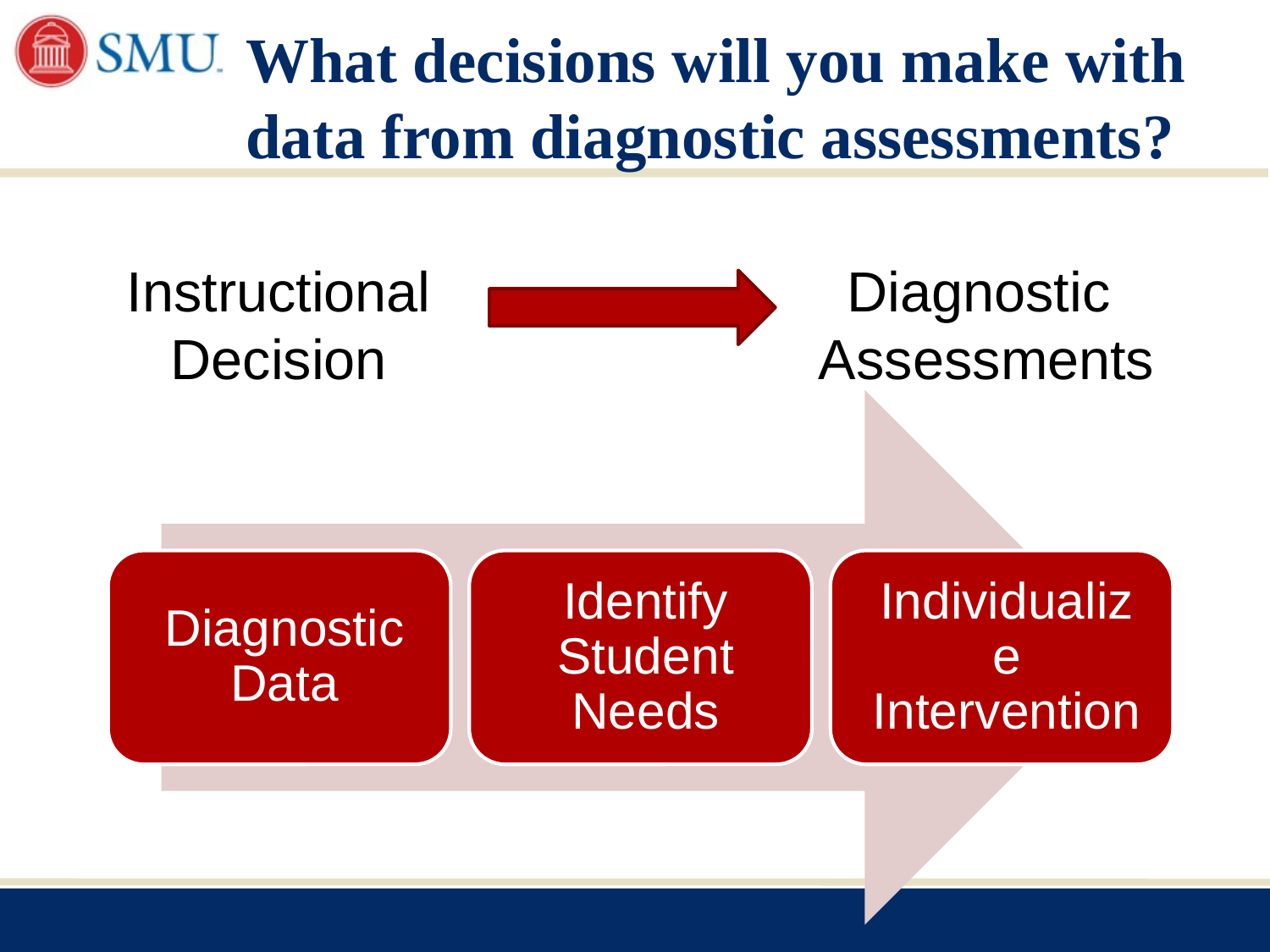

# What decisions will you make with data from diagnostic assessments?
Instructional
Decision
Diagnostic
Assessments

Diagnostic Data
Identify Student Needs
Individualize Intervention